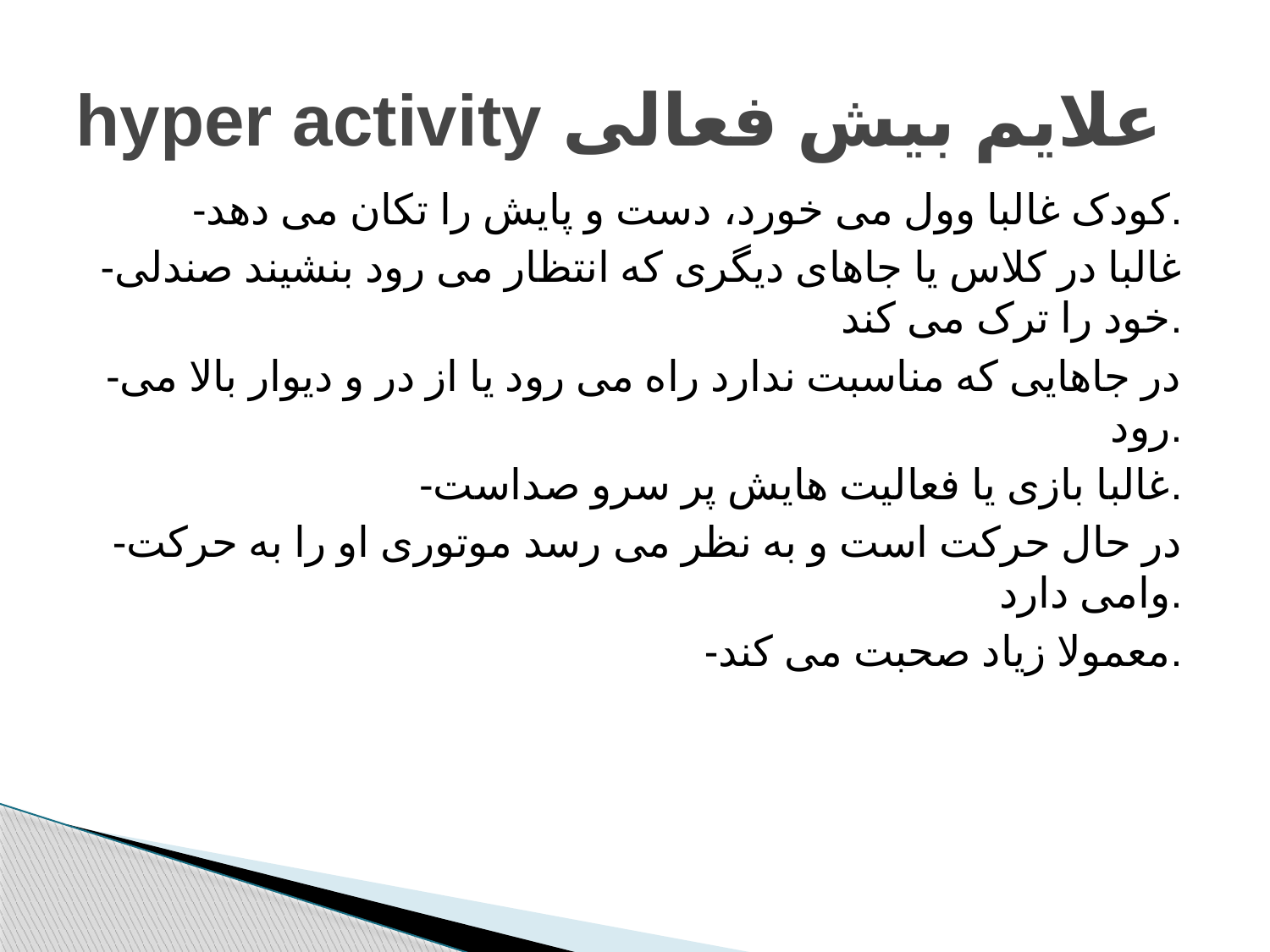

# hyper activity علایم بیش فعالی
-کودک غالبا وول می خورد، دست و پایش را تکان می دهد.
-غالبا در کلاس یا جاهای دیگری که انتظار می رود بنشیند صندلی خود را ترک می کند.
-در جاهایی که مناسبت ندارد راه می رود یا از در و دیوار بالا می رود.
-غالبا بازی یا فعالیت هایش پر سرو صداست.
-در حال حرکت است و به نظر می رسد موتوری او را به حرکت وامی دارد.
-معمولا زیاد صحبت می کند.